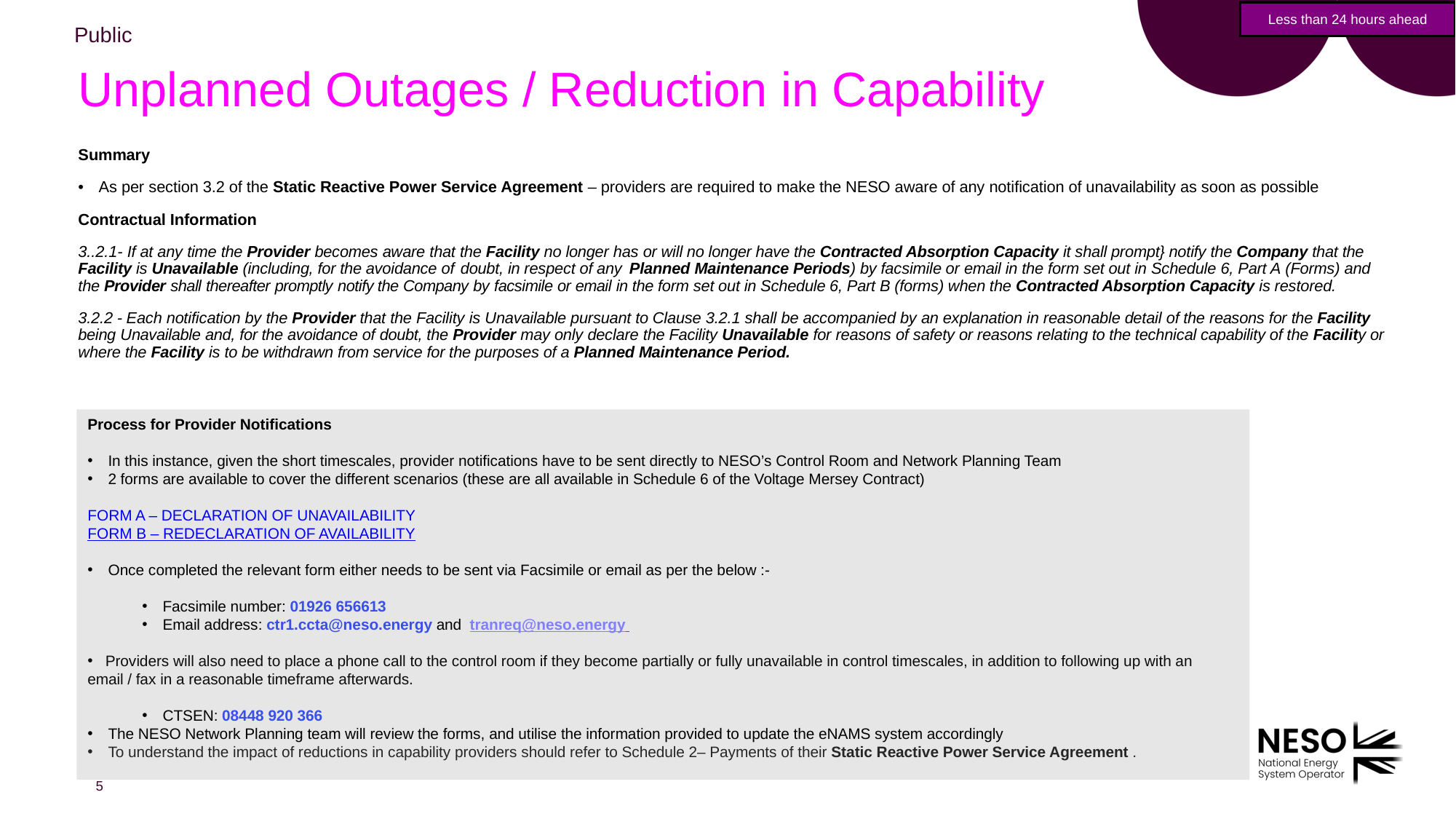

Less than 24 hours ahead
# Unplanned Outages / Reduction in Capability
Summary
As per section 3.2 of the Static Reactive Power Service Agreement – providers are required to make the NESO aware of any notification of unavailability as soon as possible
Contractual Information
3..2.1- If at any time the Provider becomes aware that the Facility no longer has or will no longer have the Contracted Absorption Capacity it shall prompt} notify the Company that the Facility is Unavailable (including, for the avoidance of doubt, in respect of any Planned Maintenance Periods) by facsimile or email in the form set out in Schedule 6, Part A (Forms) and the Provider shall thereafter promptly notify the Company by facsimile or email in the form set out in Schedule 6, Part B (forms) when the Contracted Absorption Capacity is restored.
3.2.2 - Each notification by the Provider that the Facility is Unavailable pursuant to Clause 3.2.1 shall be accompanied by an explanation in reasonable detail of the reasons for the Facility being Unavailable and, for the avoidance of doubt, the Provider may only declare the Facility Unavailable for reasons of safety or reasons relating to the technical capability of the Facility or where the Facility is to be withdrawn from service for the purposes of a Planned Maintenance Period.

Process for Provider Notifications

In this instance, given the short timescales, provider notifications have to be sent directly to NESO’s Control Room and Network Planning Team
2 forms are available to cover the different scenarios (these are all available in Schedule 6 of the Voltage Mersey Contract)

FORM A – DECLARATION OF UNAVAILABILITY
FORM B – REDECLARATION OF AVAILABILITY

Once completed the relevant form either needs to be sent via Facsimile or email as per the below :-

Facsimile number: 01926 656613
Email address: ctr1.ccta@neso.energy and  tranreq@neso.energy

   Providers will also need to place a phone call to the control room if they become partially or fully unavailable in control timescales, in addition to following up with an email / fax in a reasonable timeframe afterwards.

CTSEN: 08448 920 366
The NESO Network Planning team will review the forms, and utilise the information provided to update the eNAMS system accordingly
To understand the impact of reductions in capability providers should refer to Schedule 2– Payments of their Static Reactive Power Service Agreement .